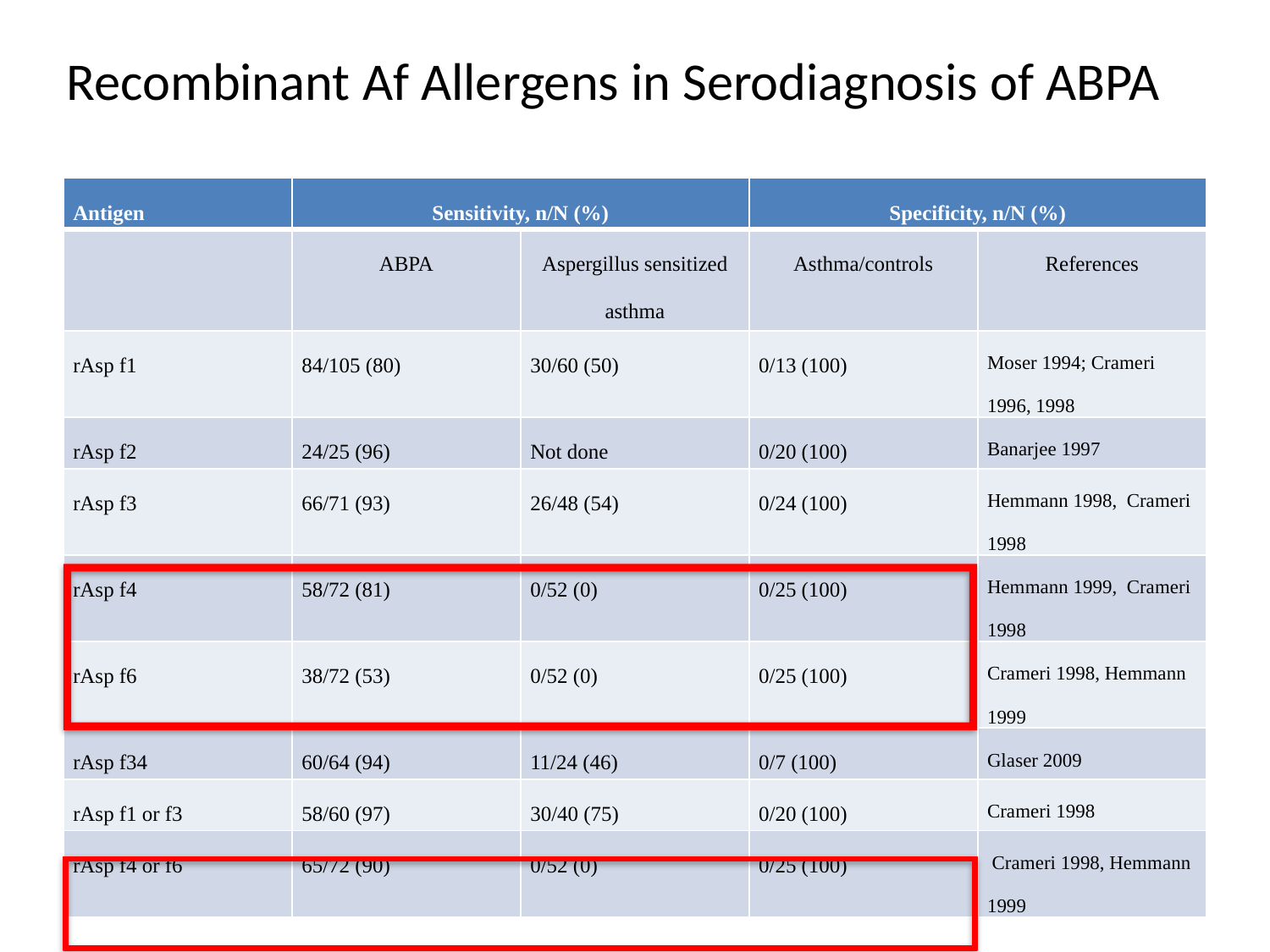

# Recombinant Af Allergens in Serodiagnosis of ABPA
| Antigen | Sensitivity, n/N (%) |  | Specificity, n/N (%) |  |
| --- | --- | --- | --- | --- |
|  | ABPA | Aspergillus sensitized asthma | Asthma/controls | References |
| rAsp f1 | 84/105 (80) | 30/60 (50) | 0/13 (100) | Moser 1994; Crameri 1996, 1998 |
| rAsp f2 | 24/25 (96) | Not done | 0/20 (100) | Banarjee 1997 |
| rAsp f3 | 66/71 (93) | 26/48 (54) | 0/24 (100) | Hemmann 1998, Crameri 1998 |
| rAsp f4 | 58/72 (81) | 0/52 (0) | 0/25 (100) | Hemmann 1999, Crameri 1998 |
| rAsp f6 | 38/72 (53) | 0/52 (0) | 0/25 (100) | Crameri 1998, Hemmann 1999 |
| rAsp f34 | 60/64 (94) | 11/24 (46) | 0/7 (100) | Glaser 2009 |
| rAsp f1 or f3 | 58/60 (97) | 30/40 (75) | 0/20 (100) | Crameri 1998 |
| rAsp f4 or f6 | 65/72 (90) | 0/52 (0) | 0/25 (100) | Crameri 1998, Hemmann 1999 |